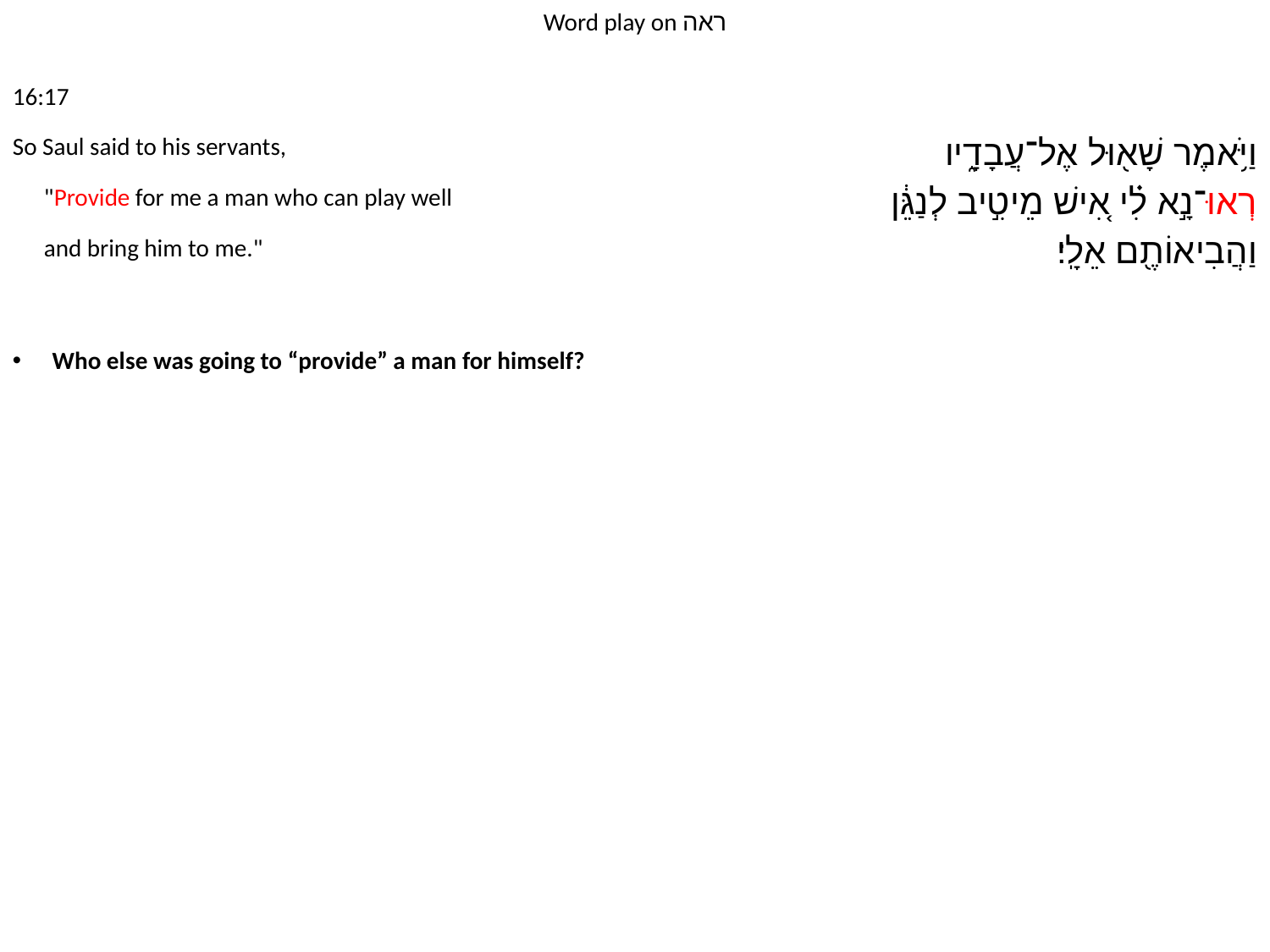

Word play on ראה
16:17
So Saul said to his servants,
	"Provide for me a man who can play well
	and bring him to me."

וַיֹּ֥אמֶר שָׁא֖וּל אֶל־עֲבָדָ֑יו
	רְאוּ־נָ֣א לִ֗י אִ֚ישׁ מֵיטִ֣יב לְנַגֵּ֔ן
	וַהֲבִיאוֹתֶ֖ם אֵלָֽי׃
Who else was going to “provide” a man for himself?